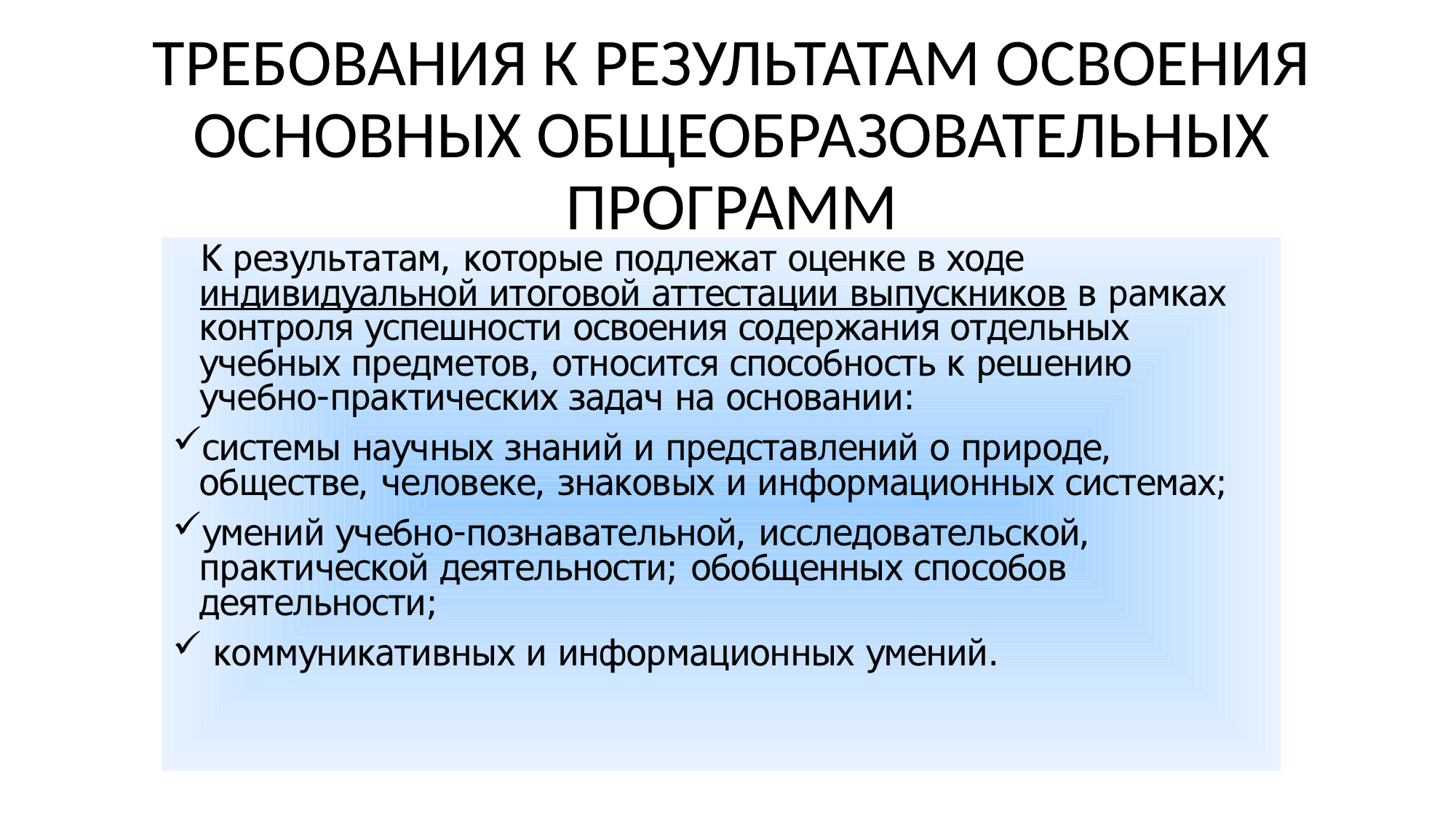

ТРЕБОВАНИЯ К РЕЗУЛЬТАТАМ ОСВОЕНИЯ ОСНОВНЫХ ОБЩЕОБРАЗОВАТЕЛЬНЫХ ПРОГРАММ

   К результатам, которые подлежат оценке в ходе индивидуальной итоговой аттестации выпускников в рамках контроля успешности освоения содержания отдельных учебных предметов, относится способность к решению учебно-практических задач на основании:
системы научных знаний и представлений о природе, обществе, человеке, знаковых и информационных системах;
умений учебно-познавательной, исследовательской, практической деятельности; обобщенных способов деятельности;
 коммуникативных и информационных умений.